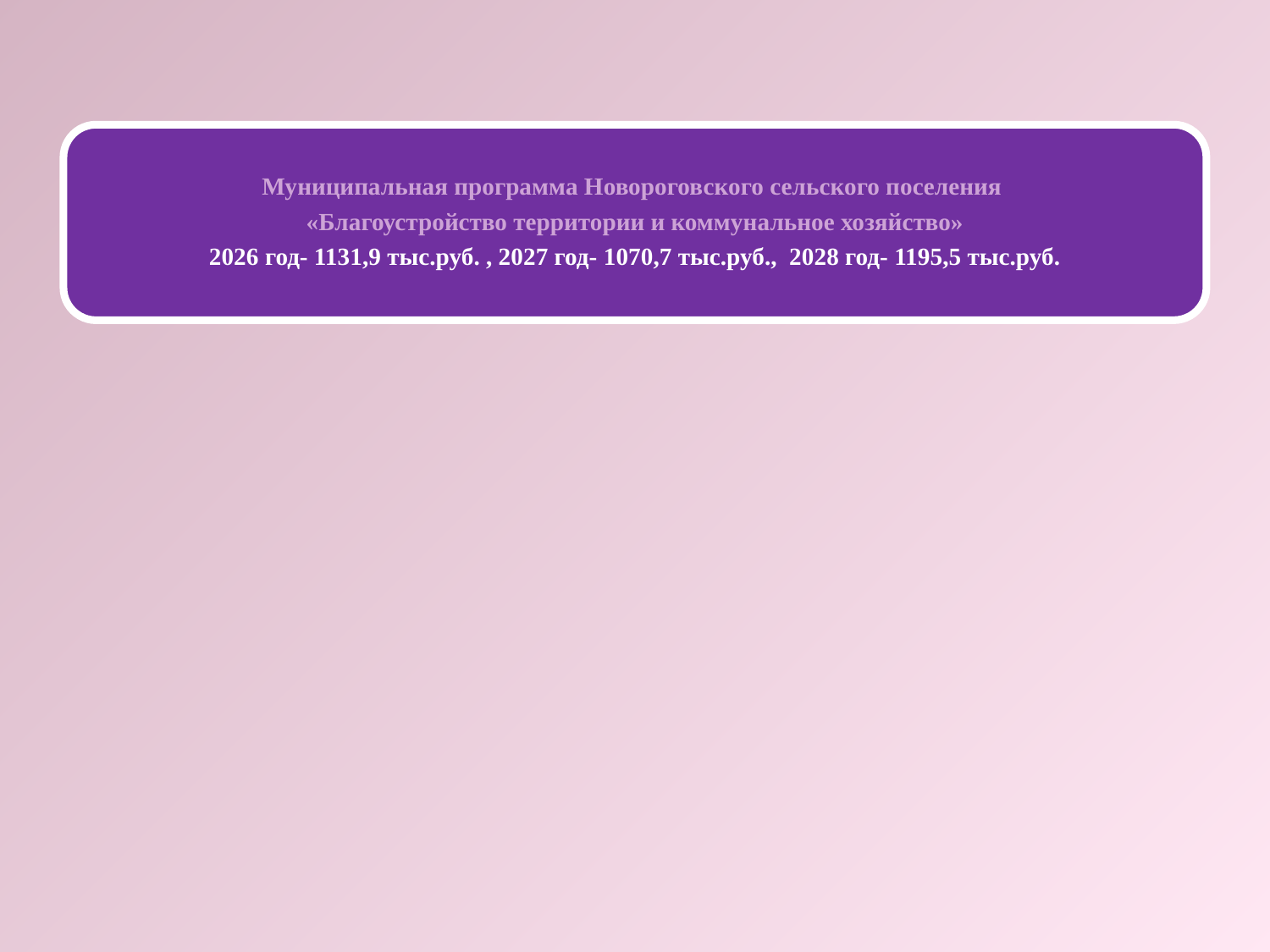

#

Муниципальная программа Новороговского сельского поселения
«Благоустройство территории и коммунальное хозяйство»
2026 год- 1131,9 тыс.руб. , 2027 год- 1070,7 тыс.руб.,  2028 год- 1195,5 тыс.руб.